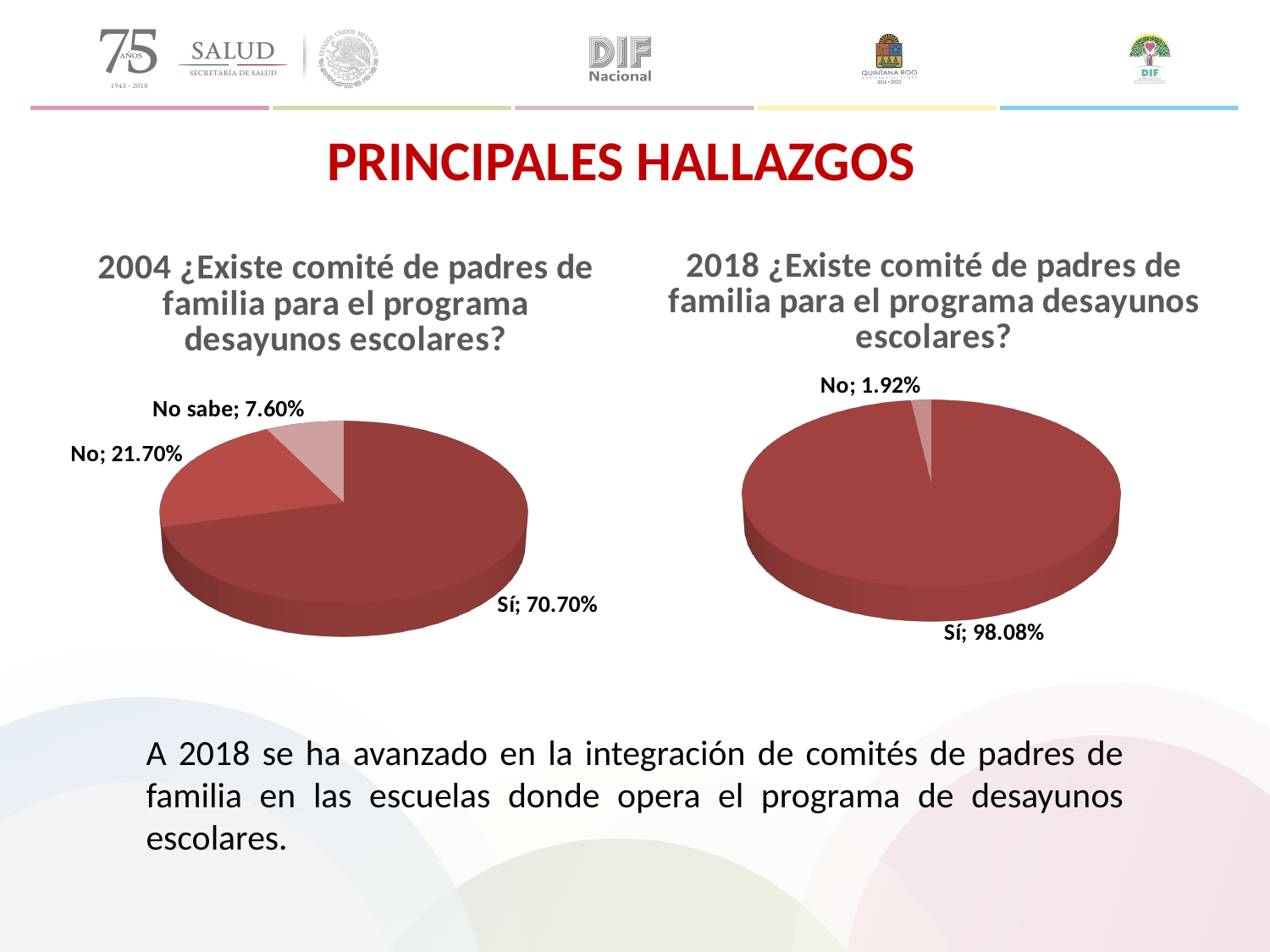

# PRINCIPALES HALLAZGOS

[unsupported chart]

[unsupported chart]

A 2018 se ha avanzado en la integración de comités de padres de familia en las escuelas donde opera el programa de desayunos escolares.